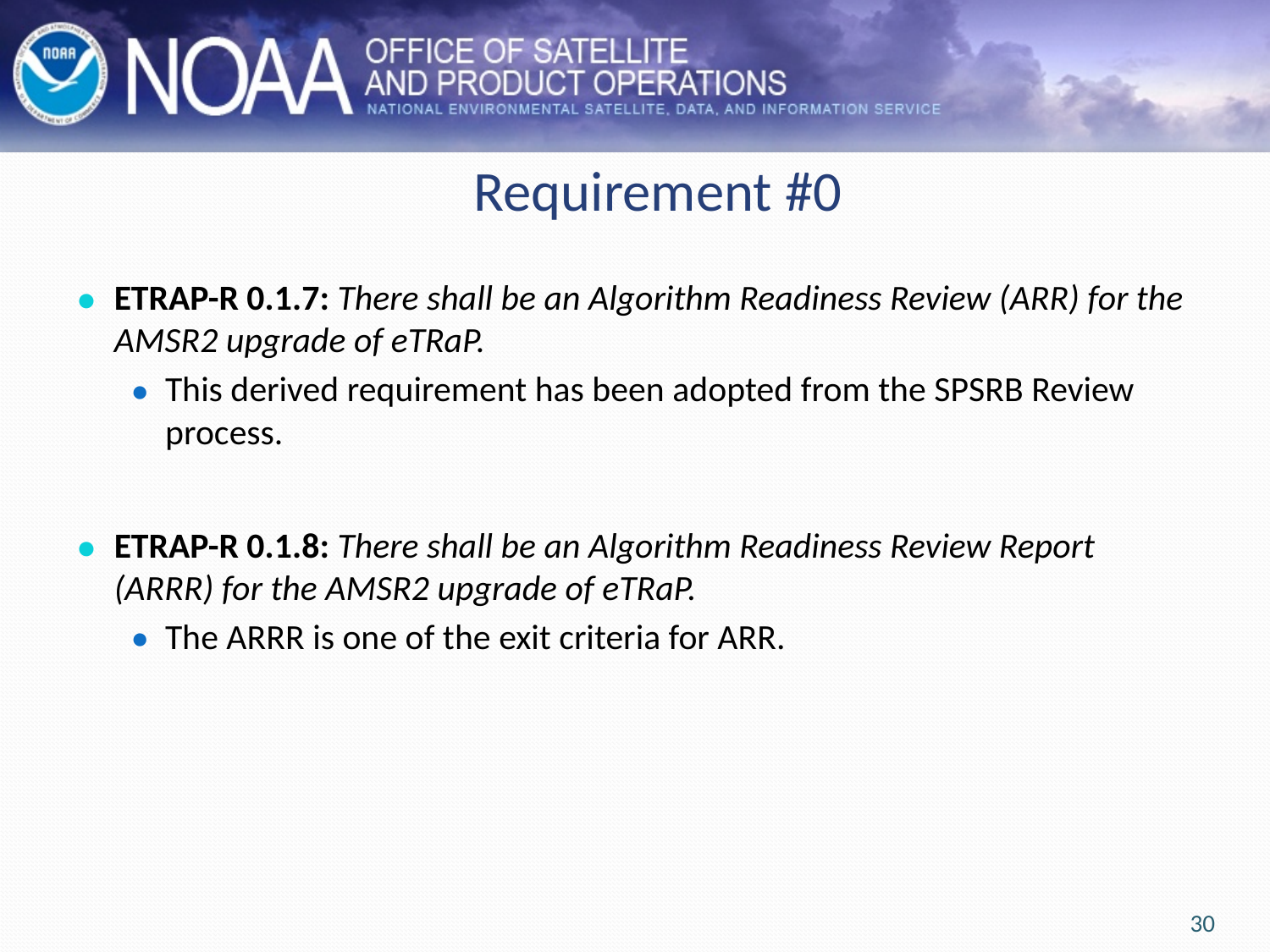

# Requirement #0
ETRAP-R 0.1.7: There shall be an Algorithm Readiness Review (ARR) for the AMSR2 upgrade of eTRaP.
This derived requirement has been adopted from the SPSRB Review process.

ETRAP-R 0.1.8: There shall be an Algorithm Readiness Review Report (ARRR) for the AMSR2 upgrade of eTRaP.
The ARRR is one of the exit criteria for ARR.
30